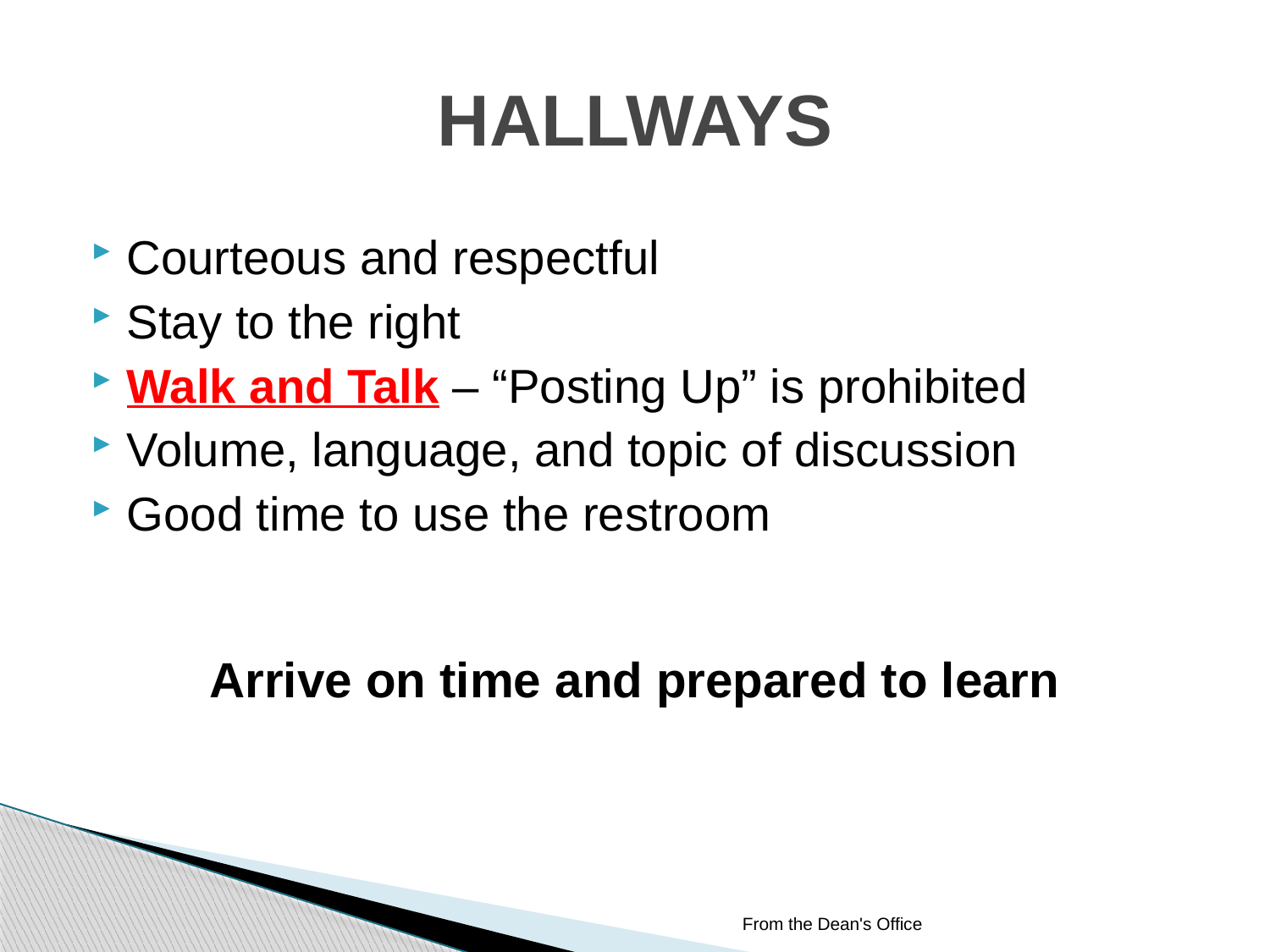

# HALLWAYS
Courteous and respectful
Stay to the right
Walk and Talk – “Posting Up” is prohibited
Volume, language, and topic of discussion
Good time to use the restroom

Arrive on time and prepared to learn
From the Dean's Office